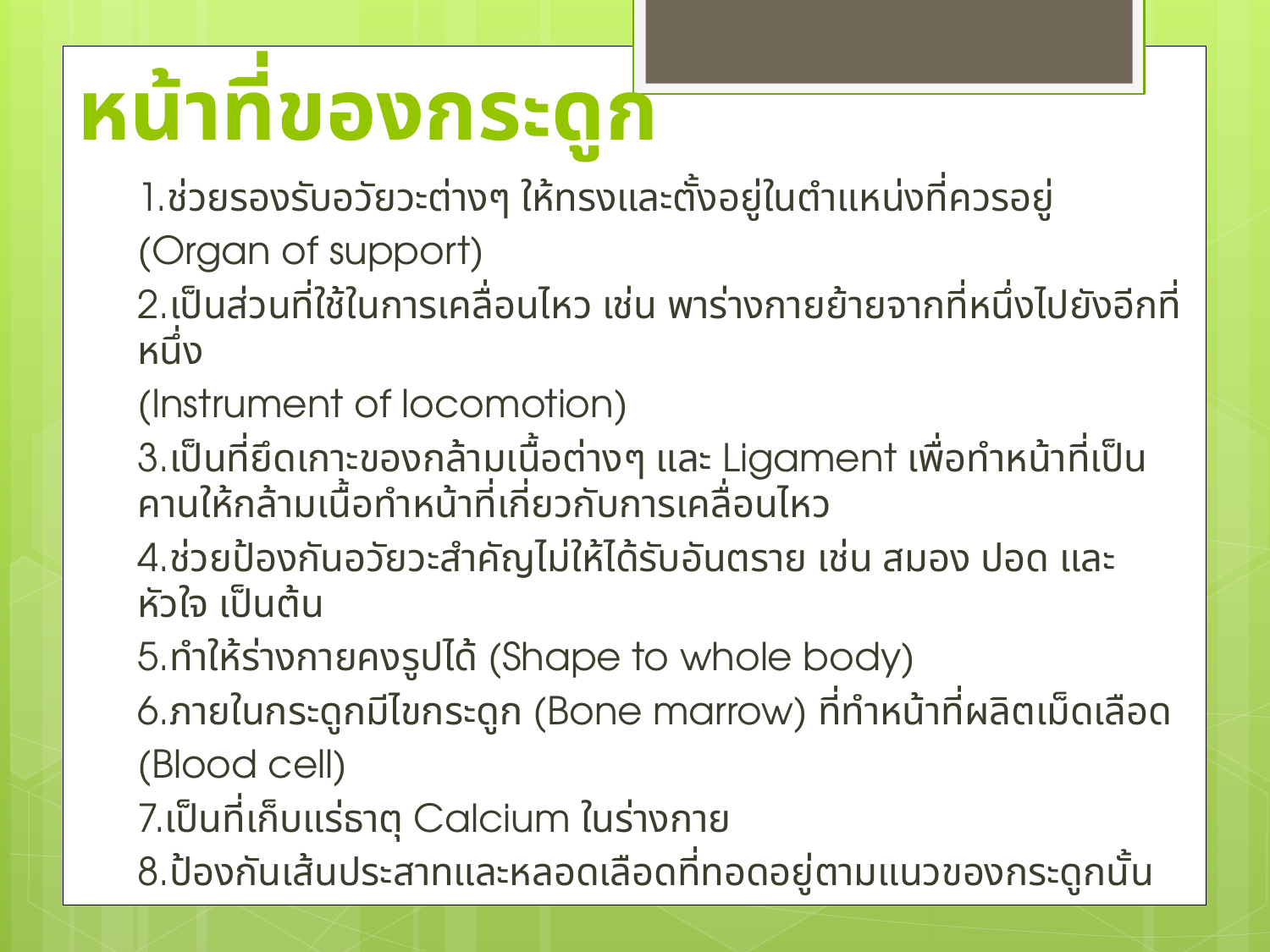

# หน้าที่ของกระดูก
1.ช่วยรองรับอวัยวะต่างๆ ให้ทรงและตั้งอยู่ในตำแหน่งที่ควรอยู่
(Organ of support)
2.เป็นส่วนที่ใช้ในการเคลื่อนไหว เช่น พาร่างกายย้ายจากที่หนึ่งไปยังอีกที่หนึ่ง
(Instrument of locomotion)
3.เป็นที่ยึดเกาะของกล้ามเนื้อต่างๆ และ Ligament เพื่อทำหน้าที่เป็นคานให้กล้ามเนื้อทำหน้าที่เกี่ยวกับการเคลื่อนไหว
4.ช่วยป้องกันอวัยวะสำคัญไม่ให้ได้รับอันตราย เช่น สมอง ปอด และหัวใจ เป็นต้น
5.ทำให้ร่างกายคงรูปได้ (Shape to whole body)
6.ภายในกระดูกมีไขกระดูก (Bone marrow) ที่ทำหน้าที่ผลิตเม็ดเลือด
(Blood cell)
7.เป็นที่เก็บแร่ธาตุ Calcium ในร่างกาย
8.ป้องกันเส้นประสาทและหลอดเลือดที่ทอดอยู่ตามแนวของกระดูกนั้น